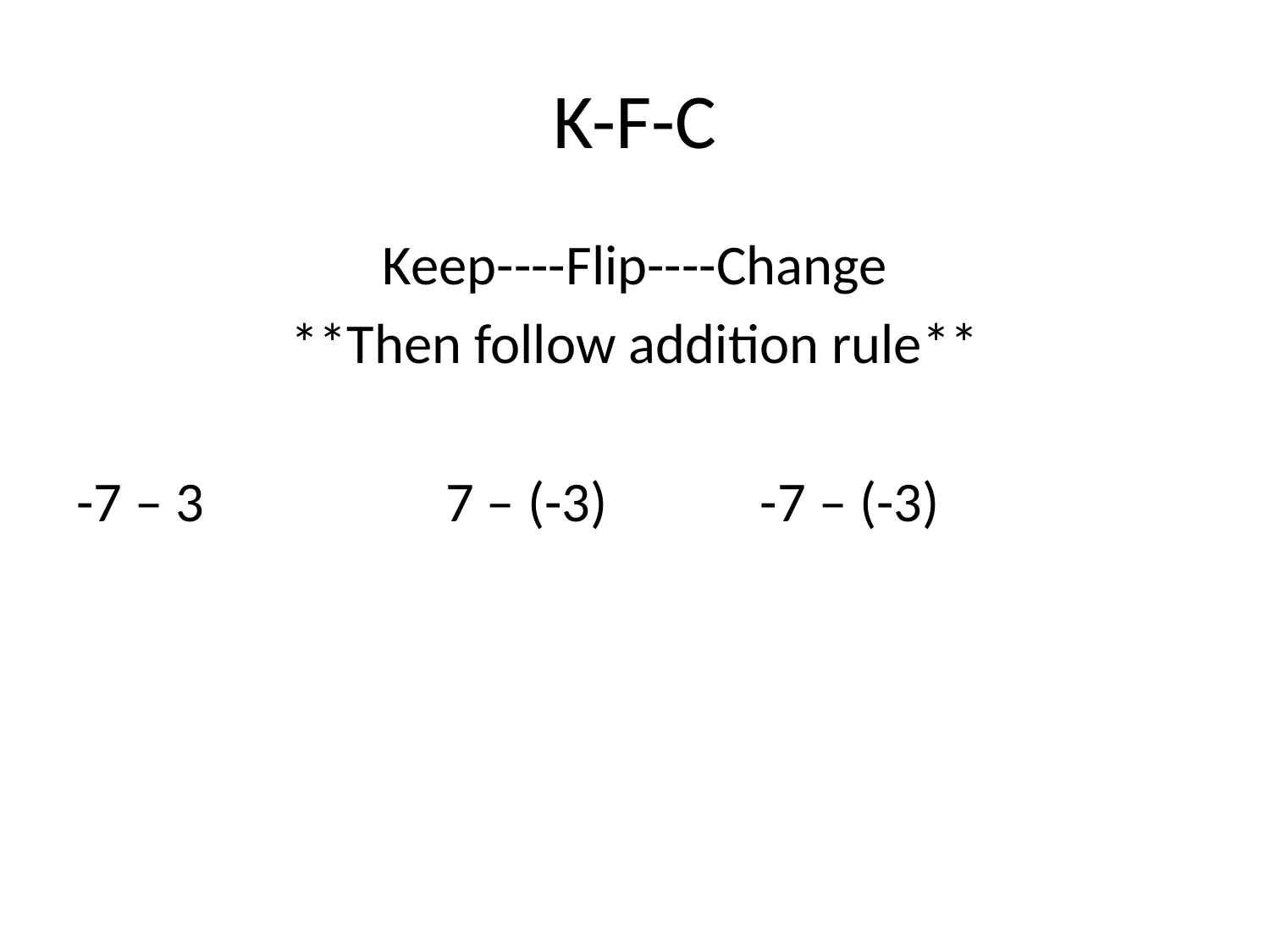

# K-F-C
Keep----Flip----Change
**Then follow addition rule**

-7 – 3                   7 – (-3)            -7 – (-3)